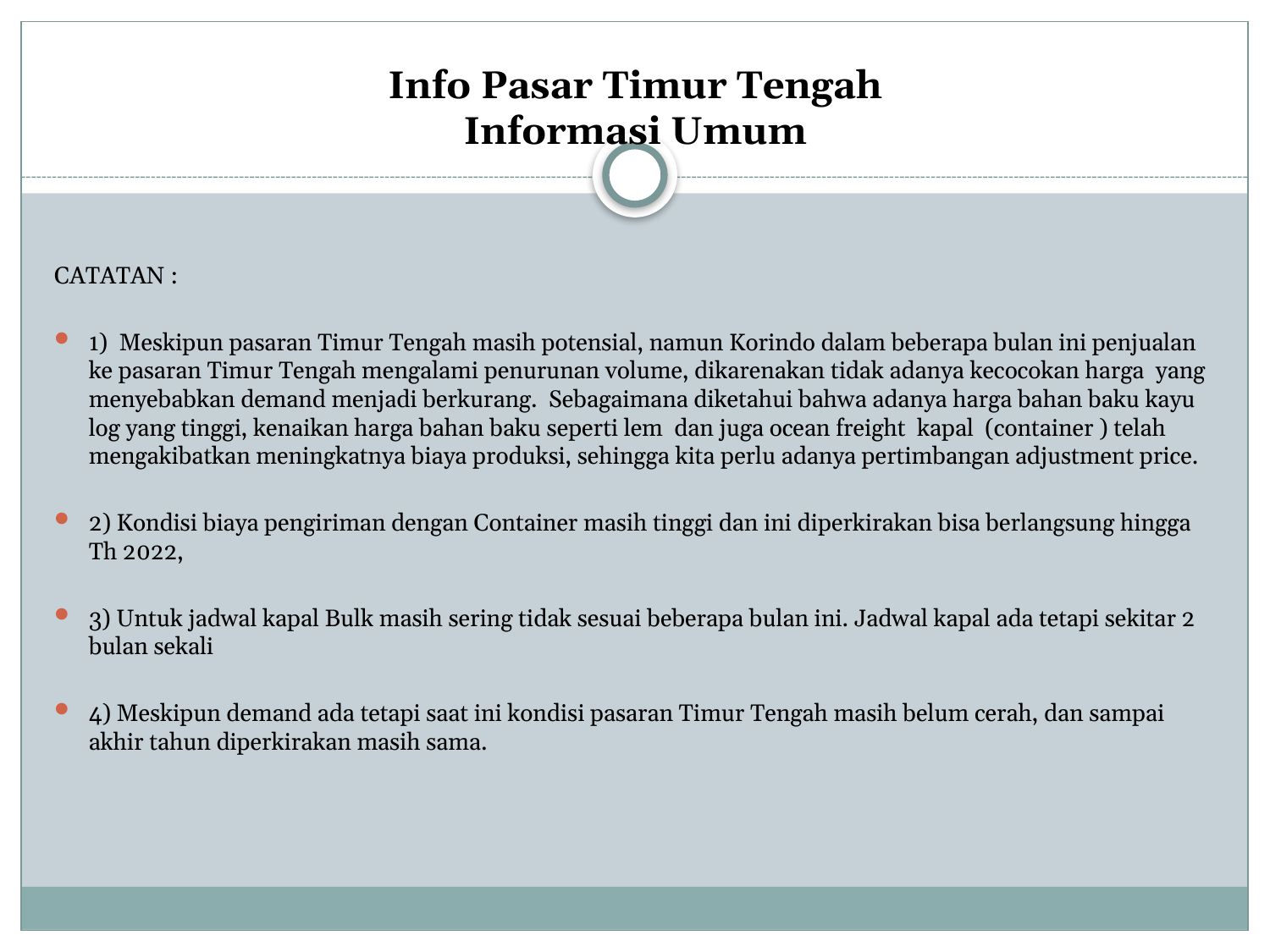

# Info Pasar Timur Tengah Informasi Umum
CATATAN :

1)  Meskipun pasaran Timur Tengah masih potensial, namun Korindo dalam beberapa bulan ini penjualan ke pasaran Timur Tengah mengalami penurunan volume, dikarenakan tidak adanya kecocokan harga  yang menyebabkan demand menjadi berkurang.  Sebagaimana diketahui bahwa adanya harga bahan baku kayu log yang tinggi, kenaikan harga bahan baku seperti lem  dan juga ocean freight  kapal  (container ) telah mengakibatkan meningkatnya biaya produksi, sehingga kita perlu adanya pertimbangan adjustment price.

2) Kondisi biaya pengiriman dengan Container masih tinggi dan ini diperkirakan bisa berlangsung hingga Th 2022,

3) Untuk jadwal kapal Bulk masih sering tidak sesuai beberapa bulan ini. Jadwal kapal ada tetapi sekitar 2 bulan sekali

4) Meskipun demand ada tetapi saat ini kondisi pasaran Timur Tengah masih belum cerah, dan sampai akhir tahun diperkirakan masih sama.